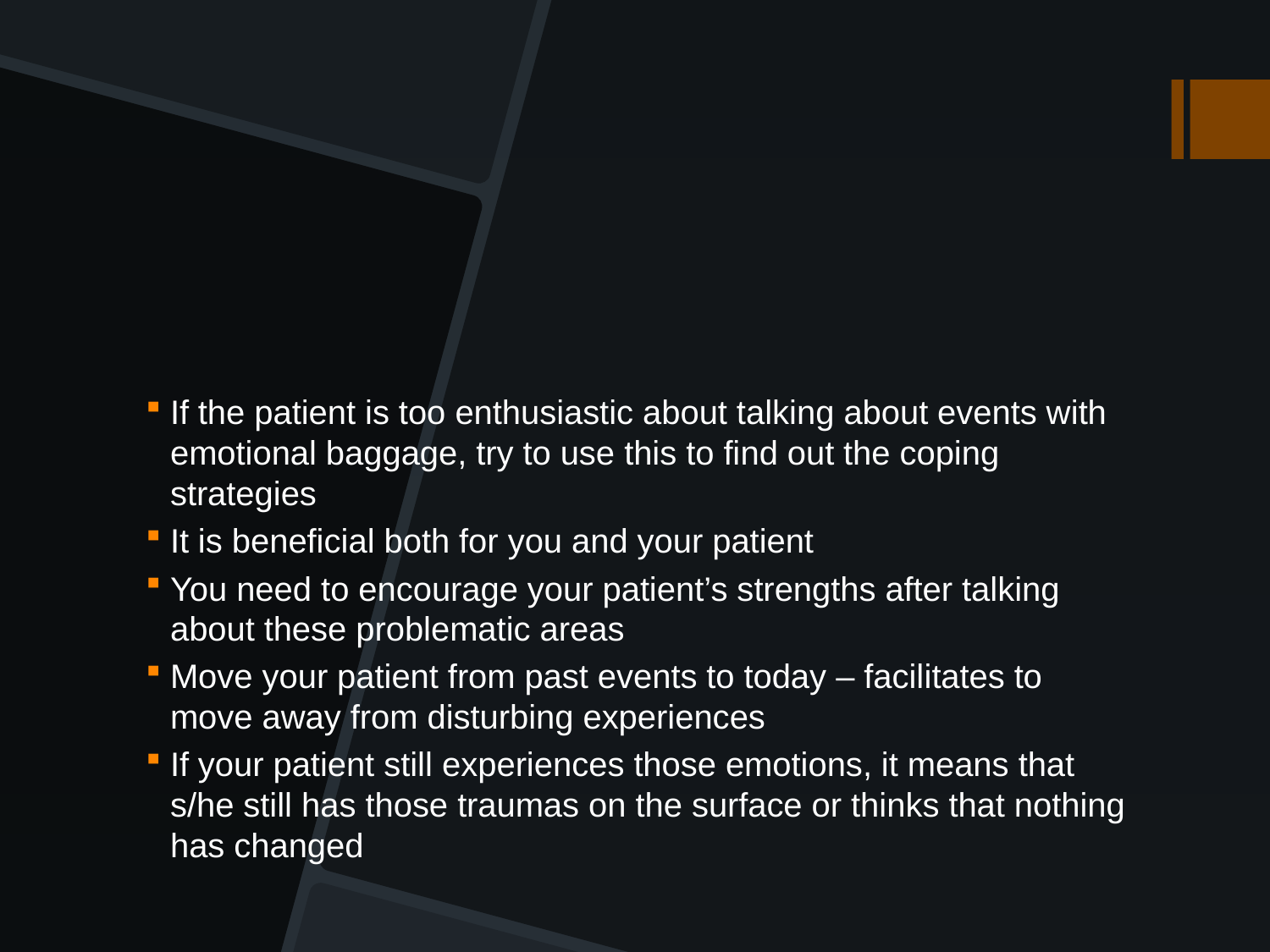

#
If the patient is too enthusiastic about talking about events with emotional baggage, try to use this to find out the coping strategies
It is beneficial both for you and your patient
You need to encourage your patient’s strengths after talking about these problematic areas
Move your patient from past events to today – facilitates to move away from disturbing experiences
If your patient still experiences those emotions, it means that s/he still has those traumas on the surface or thinks that nothing has changed